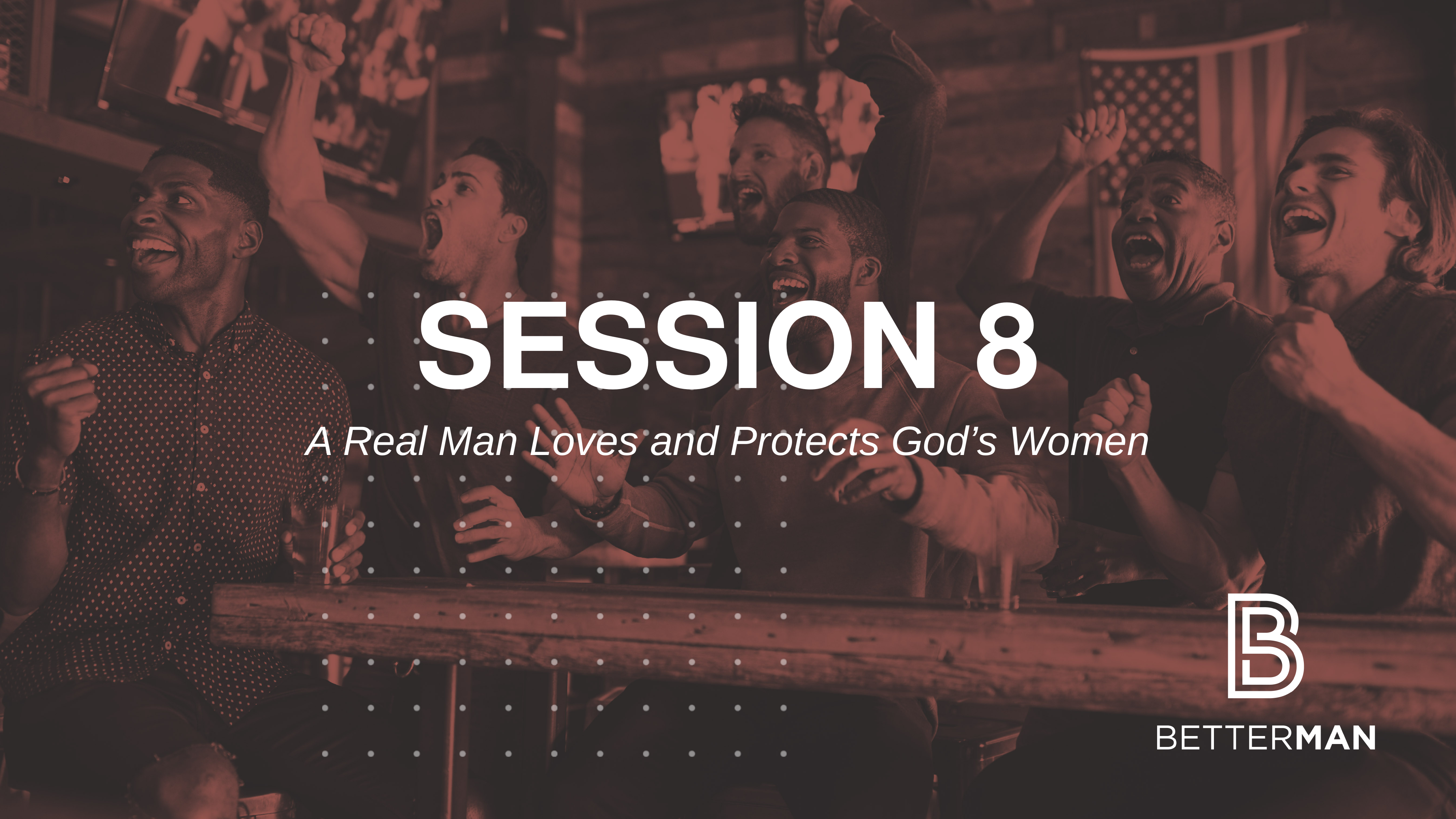

# SESSION 8
A Real Man Loves and Protects God’s Women